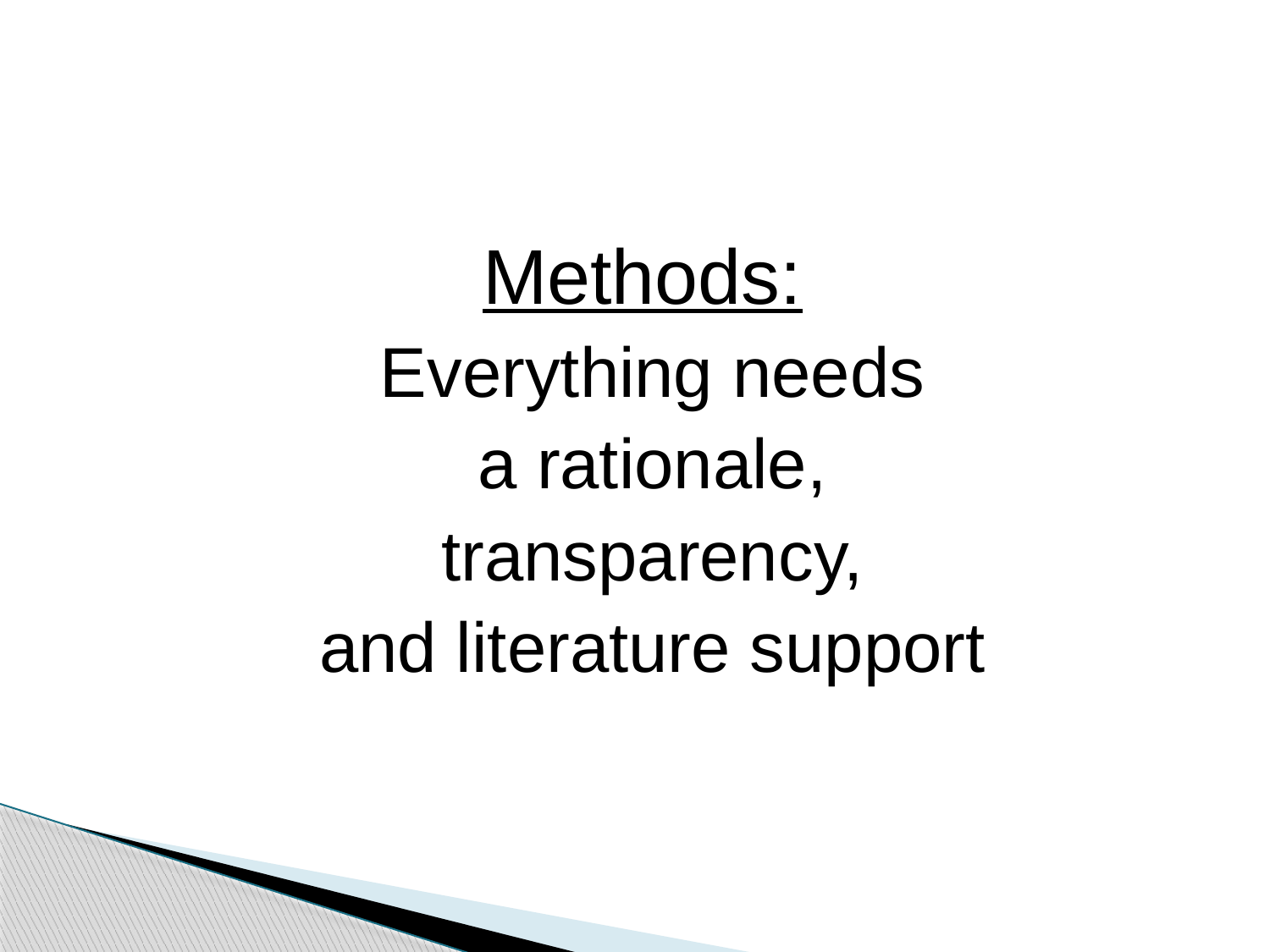

Methods:
 Everything needs
 a rationale,
 transparency,
 and literature support